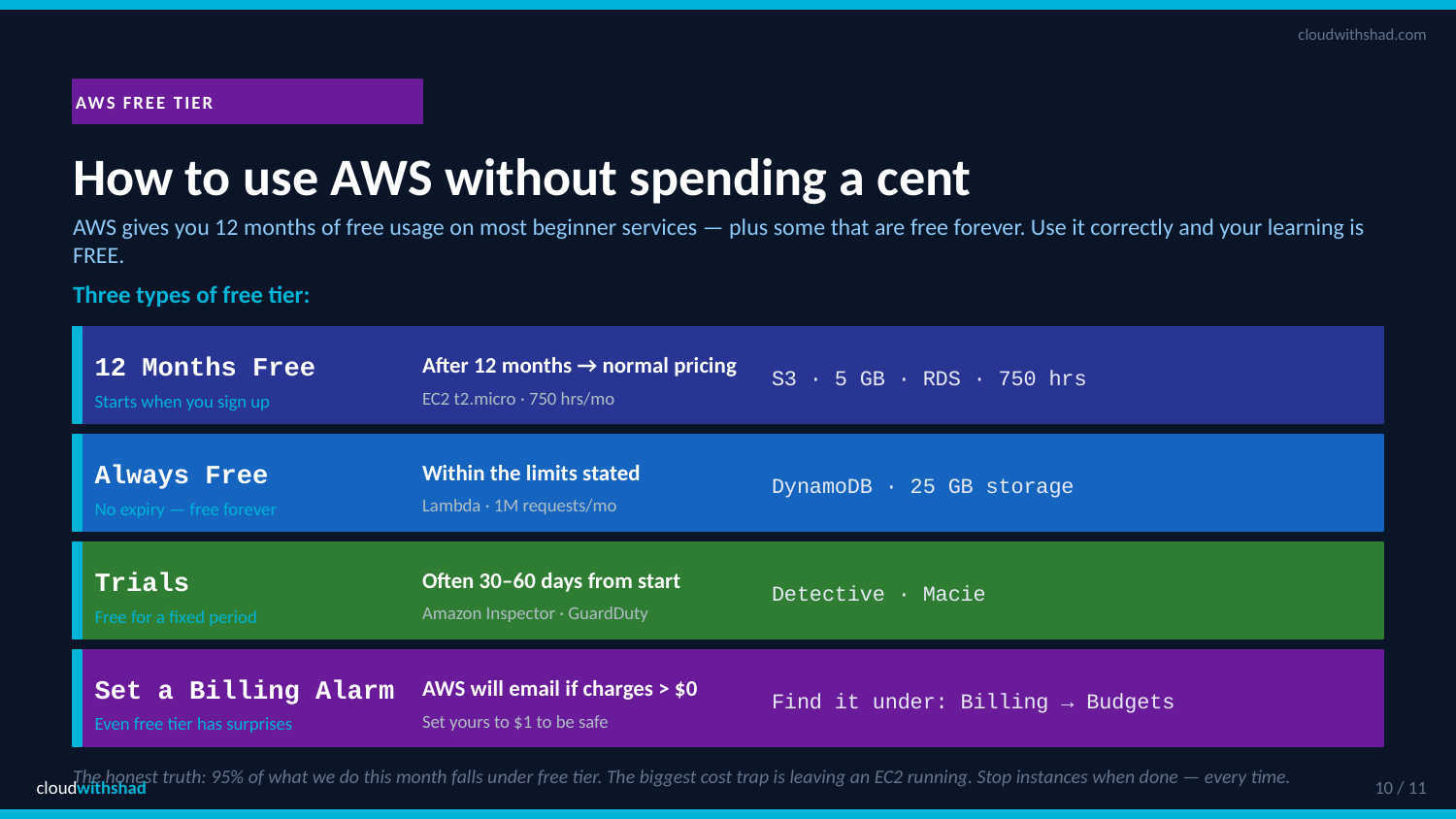

cloudwithshad.com

AWS FREE TIER
How to use AWS without spending a cent
AWS gives you 12 months of free usage on most beginner services — plus some that are free forever. Use it correctly and your learning is FREE.
Three types of free tier:

12 Months Free
After 12 months → normal pricing
S3 · 5 GB · RDS · 750 hrs
EC2 t2.micro · 750 hrs/mo
Starts when you sign up

Always Free
Within the limits stated
DynamoDB · 25 GB storage
Lambda · 1M requests/mo
No expiry — free forever

Trials
Often 30–60 days from start
Detective · Macie
Amazon Inspector · GuardDuty
Free for a fixed period

Set a Billing Alarm
AWS will email if charges > $0
Find it under: Billing → Budgets
Set yours to $1 to be safe
Even free tier has surprises
The honest truth: 95% of what we do this month falls under free tier. The biggest cost trap is leaving an EC2 running. Stop instances when done — every time.
cloudwithshad
10 / 11